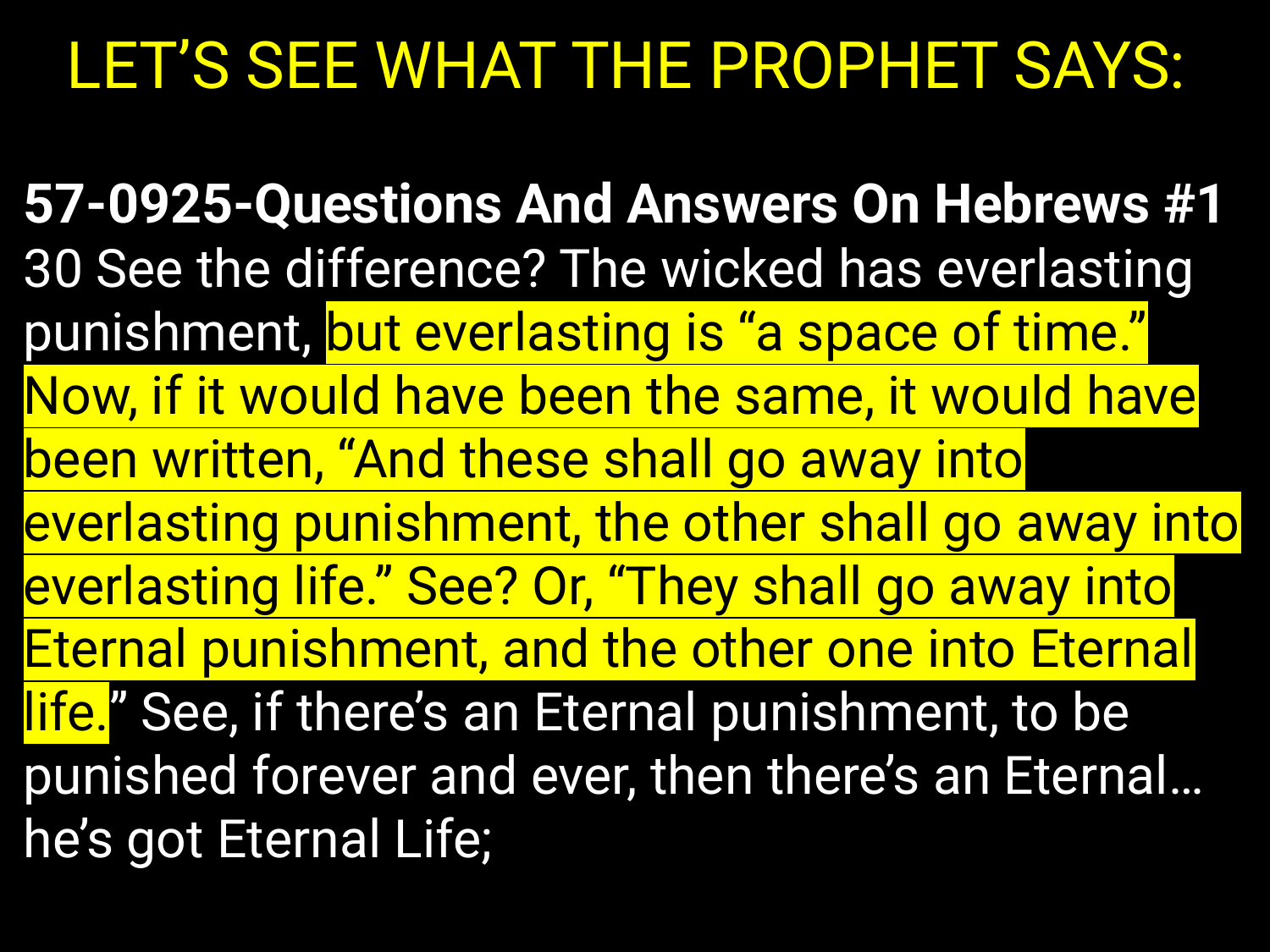

LET’S SEE WHAT THE PROPHET SAYS:

57-0925-Questions And Answers On Hebrews #1
30 See the difference? The wicked has everlasting punishment, but everlasting is “a space of time.” Now, if it would have been the same, it would have been written, “And these shall go away into everlasting punishment, the other shall go away into everlasting life.” See? Or, “They shall go away into Eternal punishment, and the other one into Eternal life.” See, if there’s an Eternal punishment, to be punished forever and ever, then there’s an Eternal…he’s got Eternal Life;